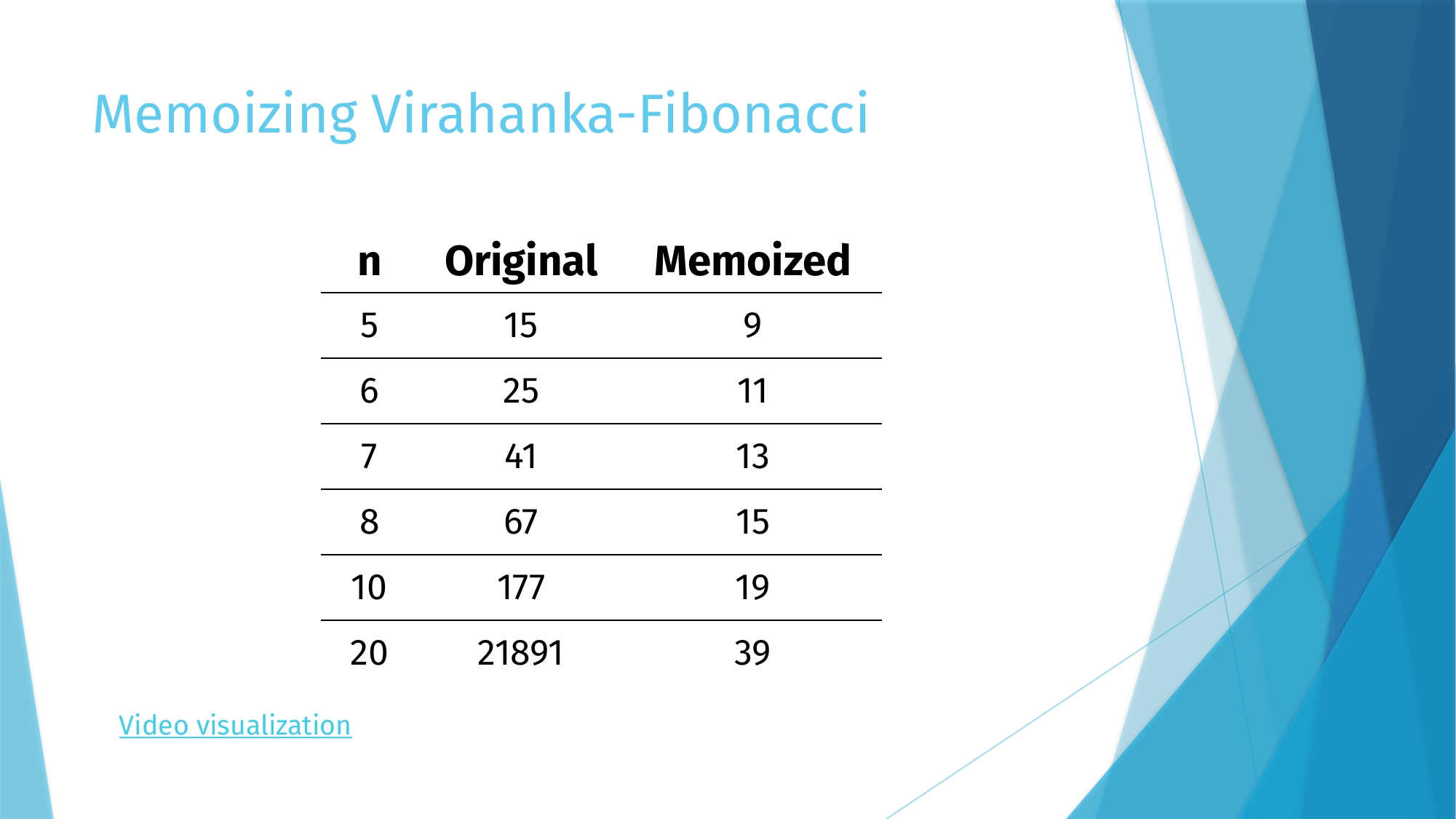

# Memoizing Virahanka-Fibonacci
| n | Original | Memoized |
| --- | --- | --- |
| 5 | 15 | 9 |
| 6 | 25 | 11 |
| 7 | 41 | 13 |
| 8 | 67 | 15 |
| 10 | 177 | 19 |
| 20 | 21891 | 39 |
Video visualization